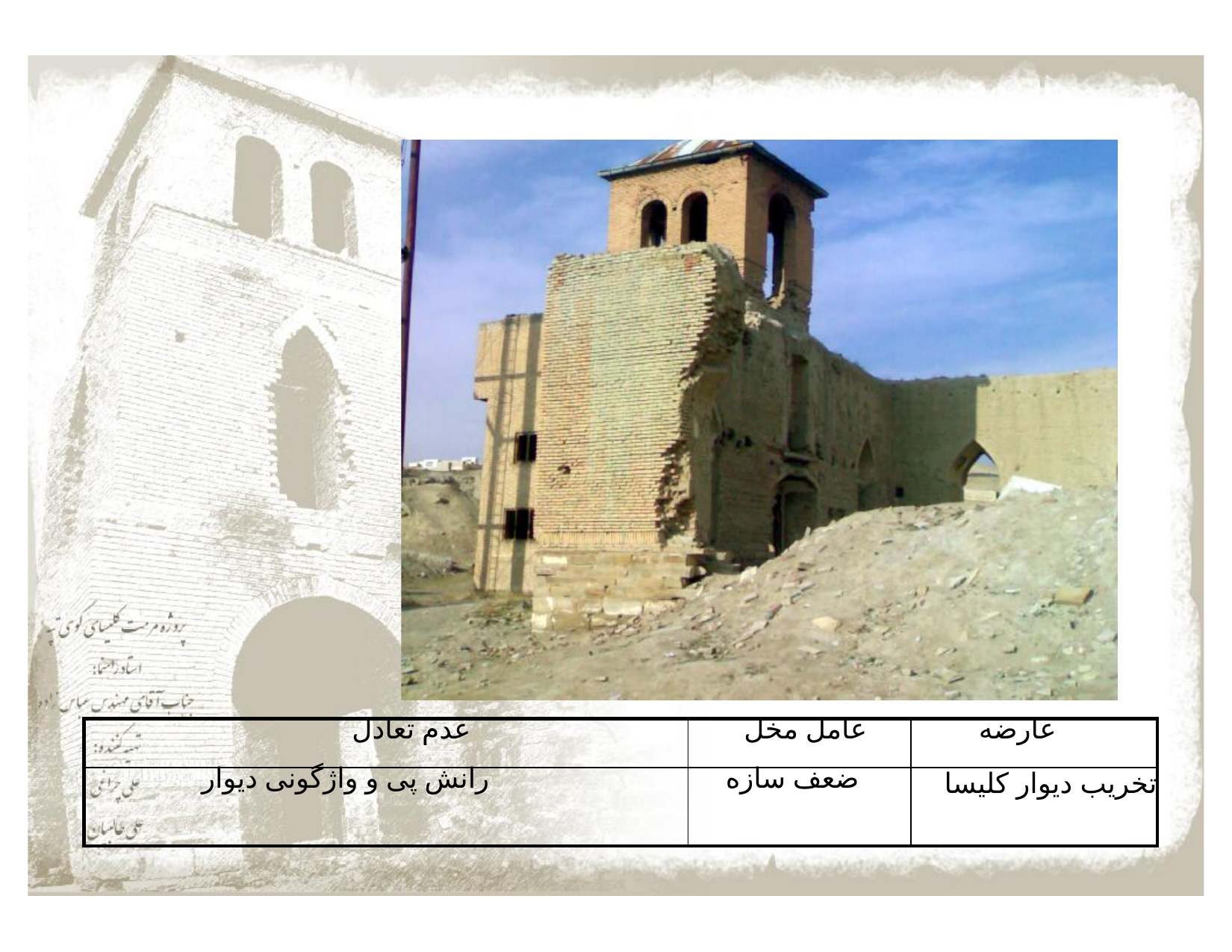

| عدم تعادل | عامل مخل | عارضه |
| --- | --- | --- |
| رانش پی و واژگونی دیوار | ضعف سازه | تخریب دیوار کلیسا |